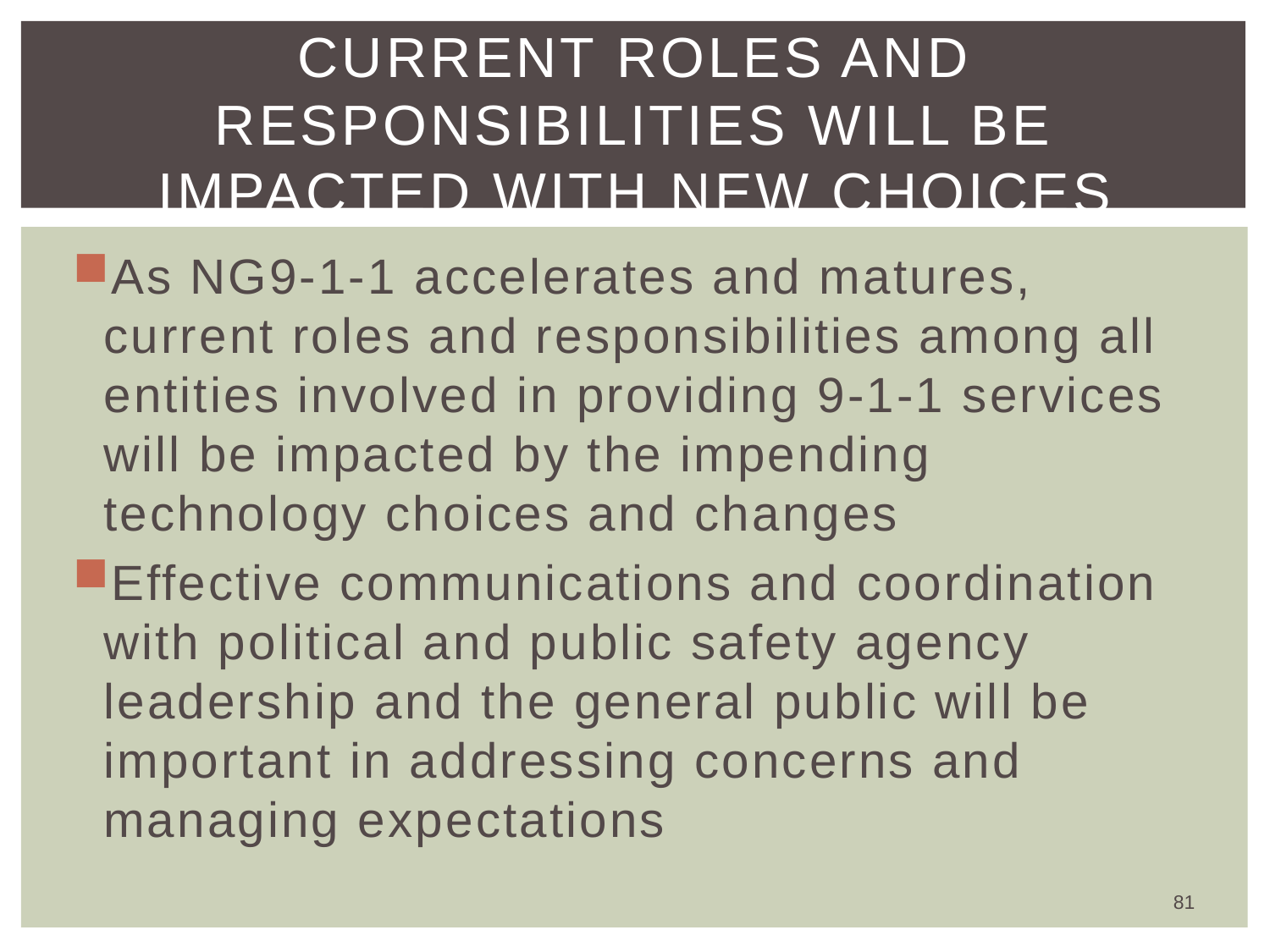

# Current roles and responsibilities will be impacted with new choices
As NG9-1-1 accelerates and matures, current roles and responsibilities among all entities involved in providing 9-1-1 services will be impacted by the impending technology choices and changes
Effective communications and coordination with political and public safety agency leadership and the general public will be important in addressing concerns and managing expectations
81